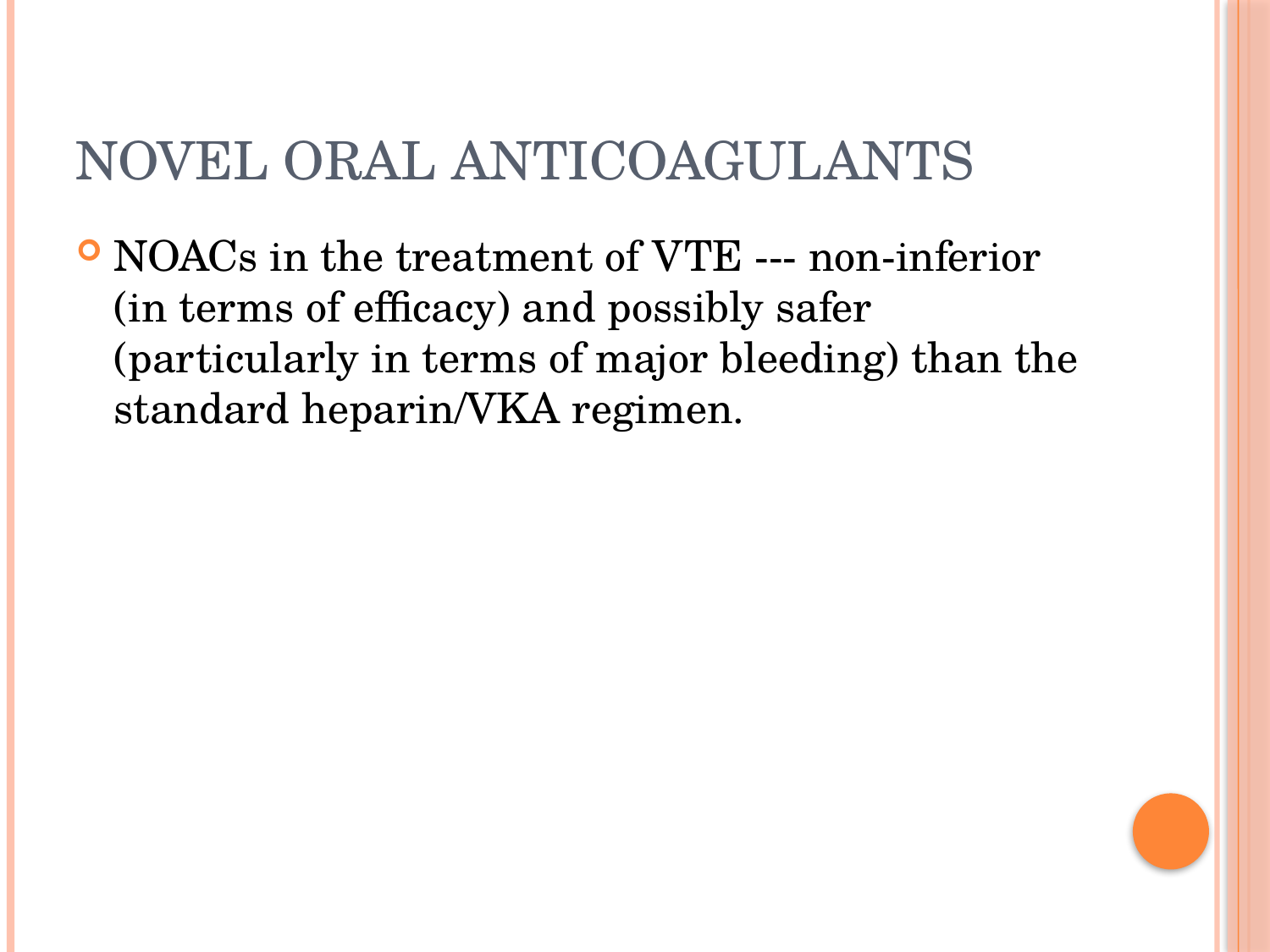

# Novel oral anticoagulants
NOACs in the treatment of VTE --- non-inferior (in terms of efficacy) and possibly safer (particularly in terms of major bleeding) than the standard heparin/VKA regimen.